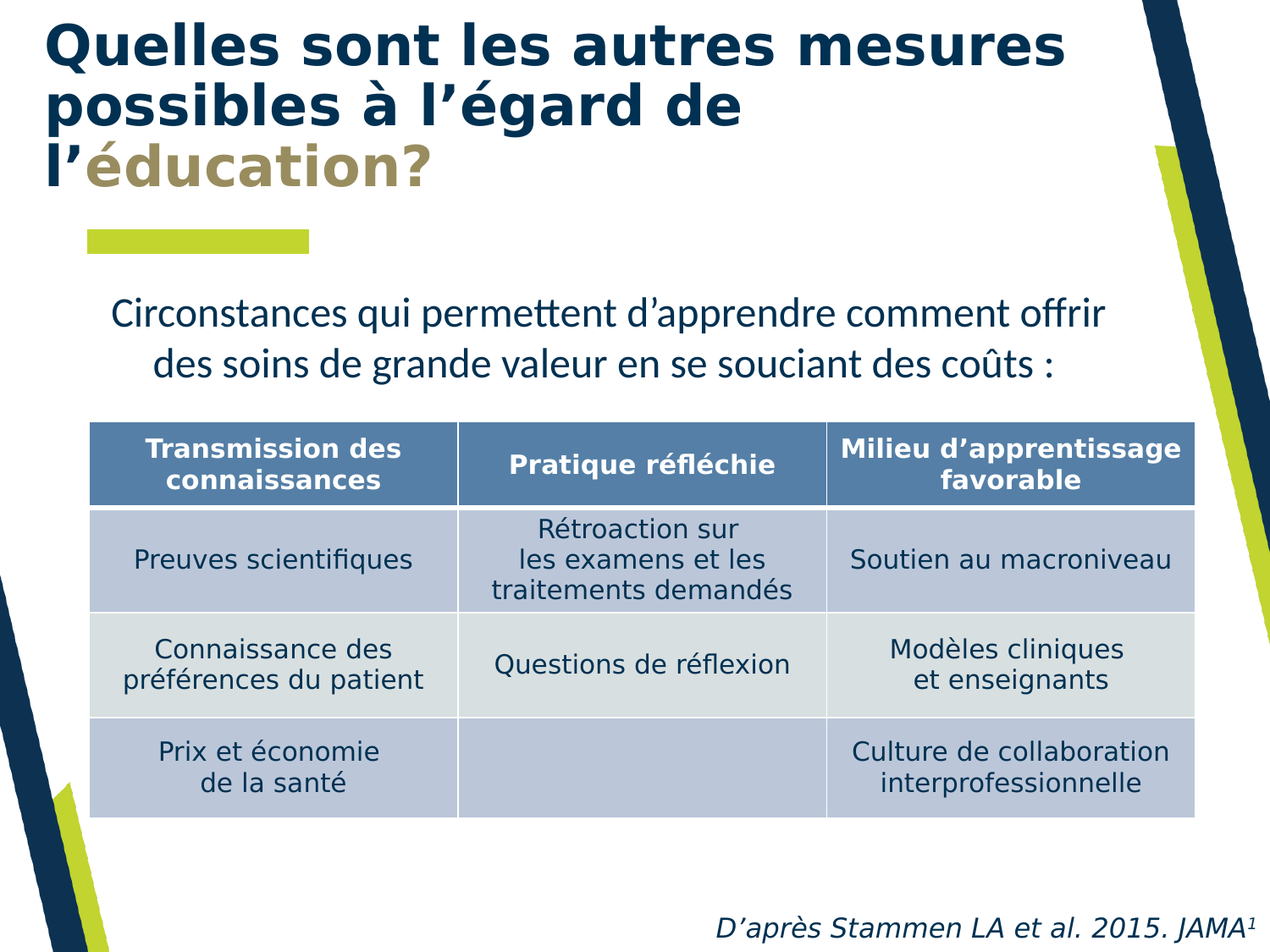

# Quelles sont les autres mesures possibles à l’égard de l’éducation?
Circonstances qui permettent d’apprendre comment offrir des soins de grande valeur en se souciant des coûts :
| Transmission des connaissances | Pratique réfléchie | Milieu d’apprentissage favorable |
| --- | --- | --- |
| Preuves scientifiques | Rétroaction sur les examens et les traitements demandés | Soutien au macroniveau |
| Connaissance des préférences du patient | Questions de réflexion | Modèles cliniques et enseignants |
| Prix et économie de la santé |  | Culture de collaboration interprofessionnelle |

D’après Stammen LA et al. 2015. JAMA1